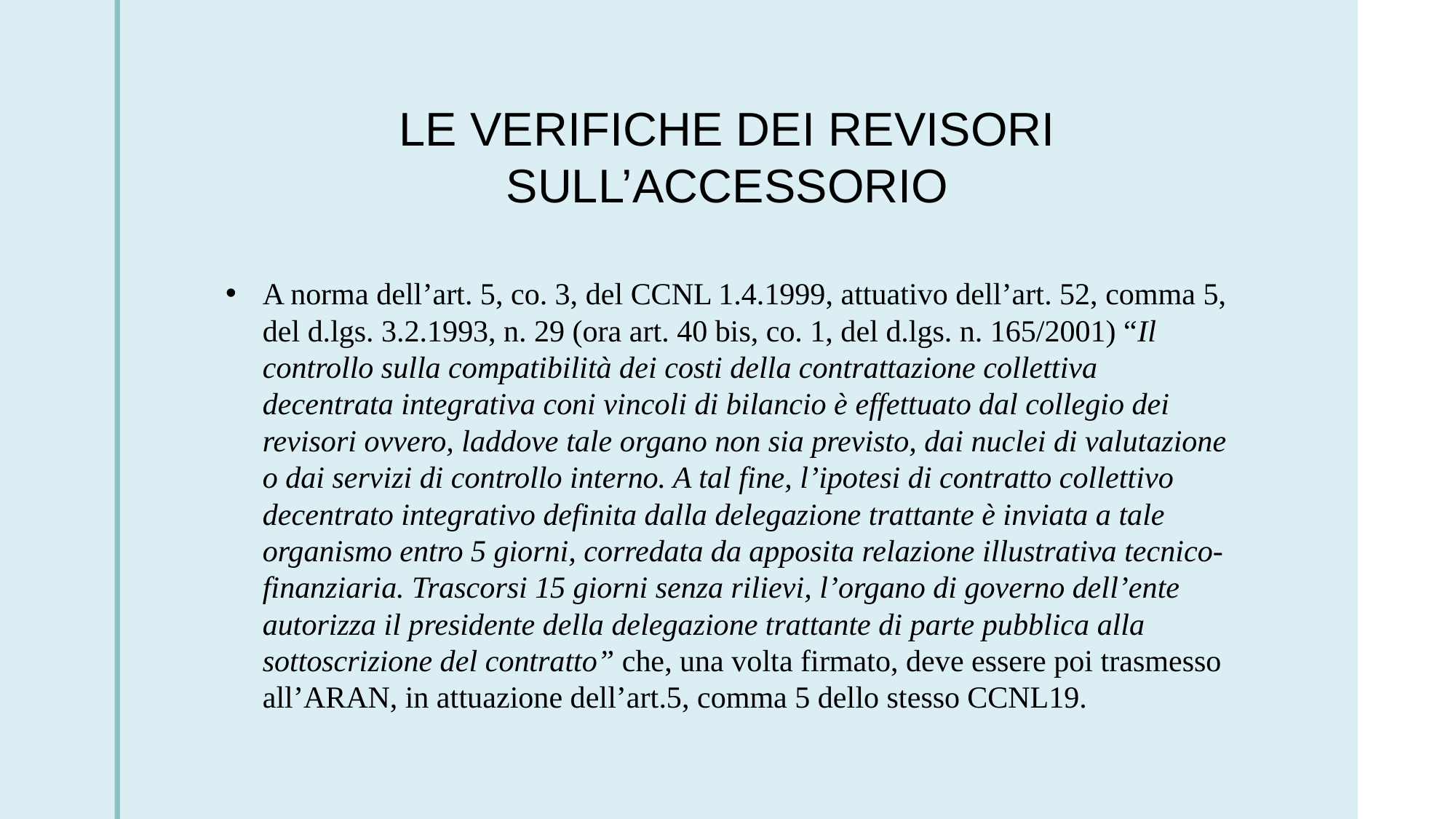

# LE VERIFICHE DEI REVISORI SULL’ACCESSORIO
A norma dell’art. 5, co. 3, del CCNL 1.4.1999, attuativo dell’art. 52, comma 5, del d.lgs. 3.2.1993, n. 29 (ora art. 40 bis, co. 1, del d.lgs. n. 165/2001) “Il controllo sulla compatibilità dei costi della contrattazione collettiva decentrata integrativa coni vincoli di bilancio è effettuato dal collegio dei revisori ovvero, laddove tale organo non sia previsto, dai nuclei di valutazione o dai servizi di controllo interno. A tal fine, l’ipotesi di contratto collettivo decentrato integrativo definita dalla delegazione trattante è inviata a tale organismo entro 5 giorni, corredata da apposita relazione illustrativa tecnico-finanziaria. Trascorsi 15 giorni senza rilievi, l’organo di governo dell’ente autorizza il presidente della delegazione trattante di parte pubblica alla sottoscrizione del contratto” che, una volta firmato, deve essere poi trasmesso all’ARAN, in attuazione dell’art.5, comma 5 dello stesso CCNL19.